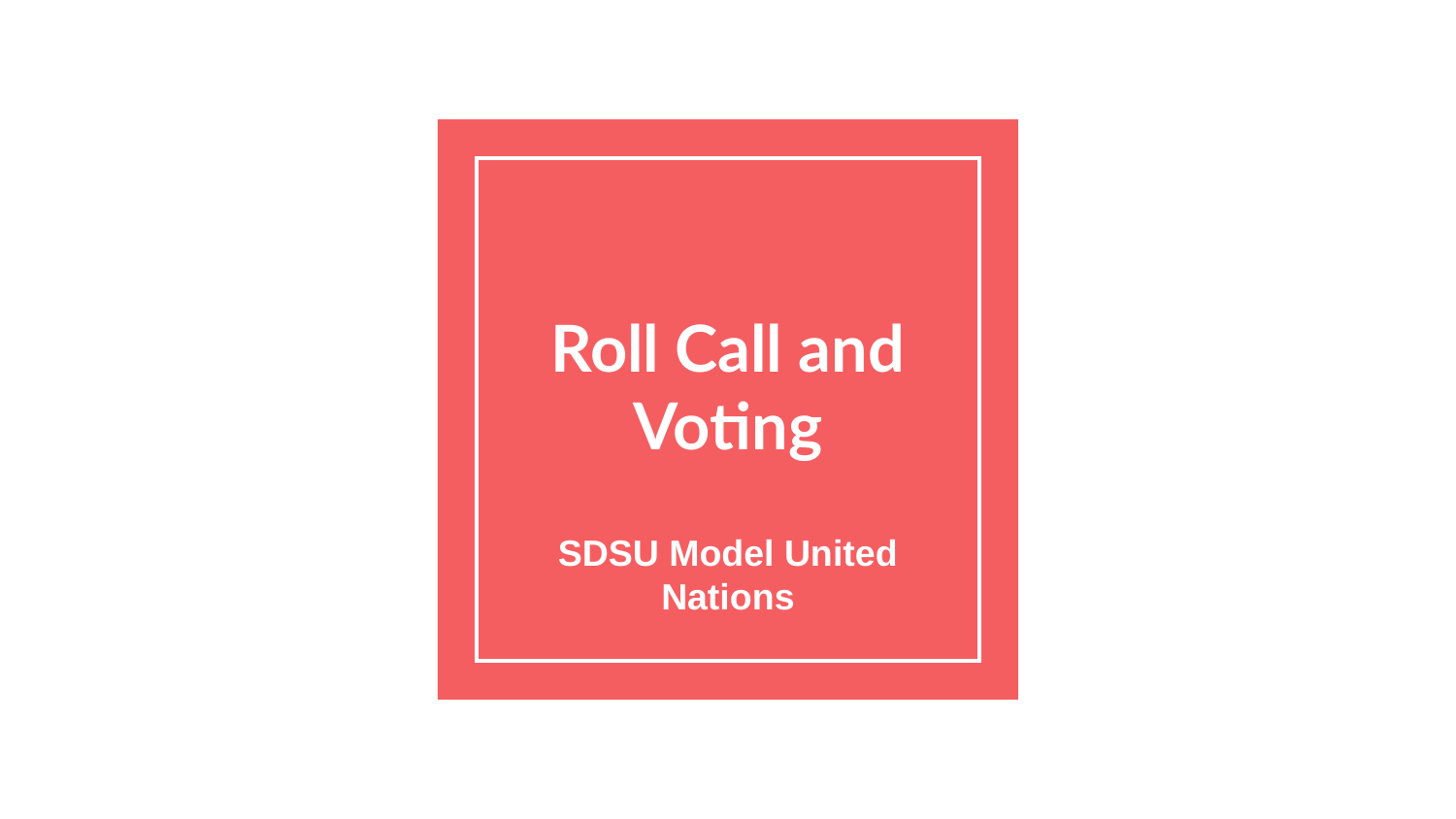

# Roll Call and Voting
SDSU Model United Nations